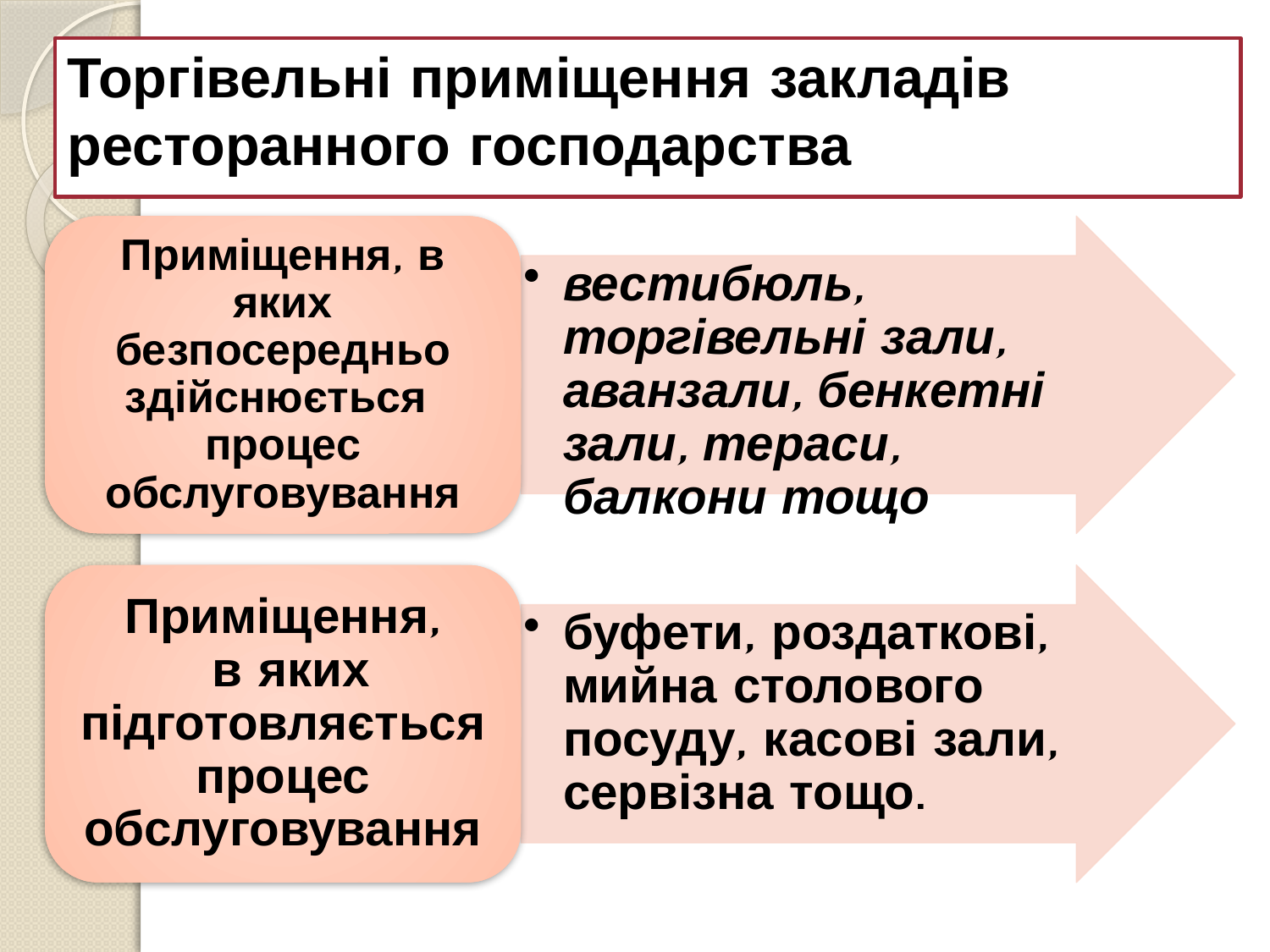

# Торгівельні приміщення закладів ресторанного господарства
вестибюль, торгівельні зали, аванзали, бенкетні зали, тераси, балкони тощо
Приміщення, в яких безпосередньо здійснюється  процес обслуговування
буфети, роздаткові,  мийна столового посуду, касові зали, сервізна тощо.
Приміщення,
 в яких підготовляється процес обслуговування